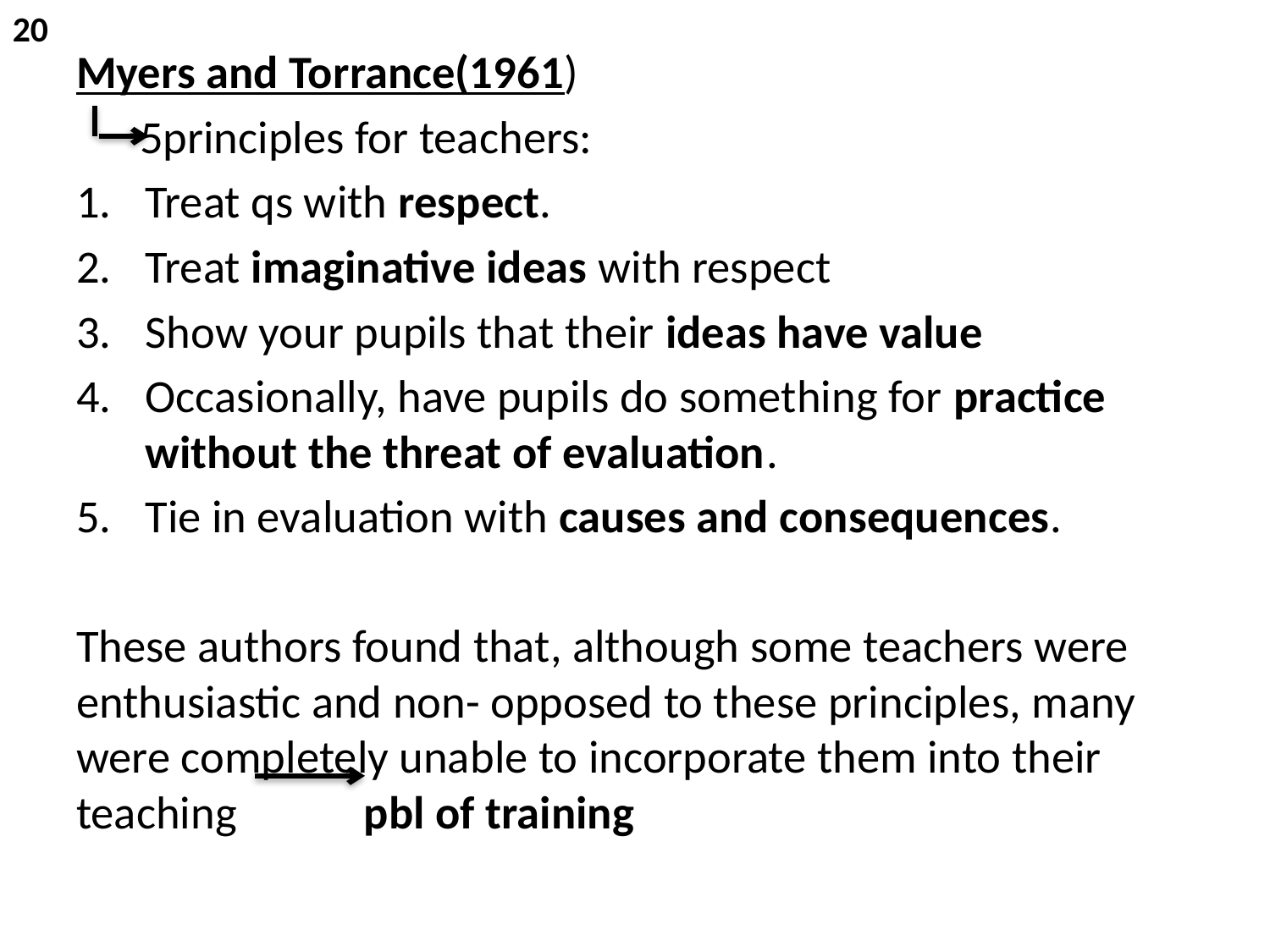

20
Myers and Torrance(1961)
      5principles for teachers:
Treat qs with respect.
Treat imaginative ideas with respect
Show your pupils that their ideas have value
Occasionally, have pupils do something for practice without the threat of evaluation.
Tie in evaluation with causes and consequences.

These authors found that, although some teachers were enthusiastic and non- opposed to these principles, many were completely unable to incorporate them into their teaching            pbl of training
#